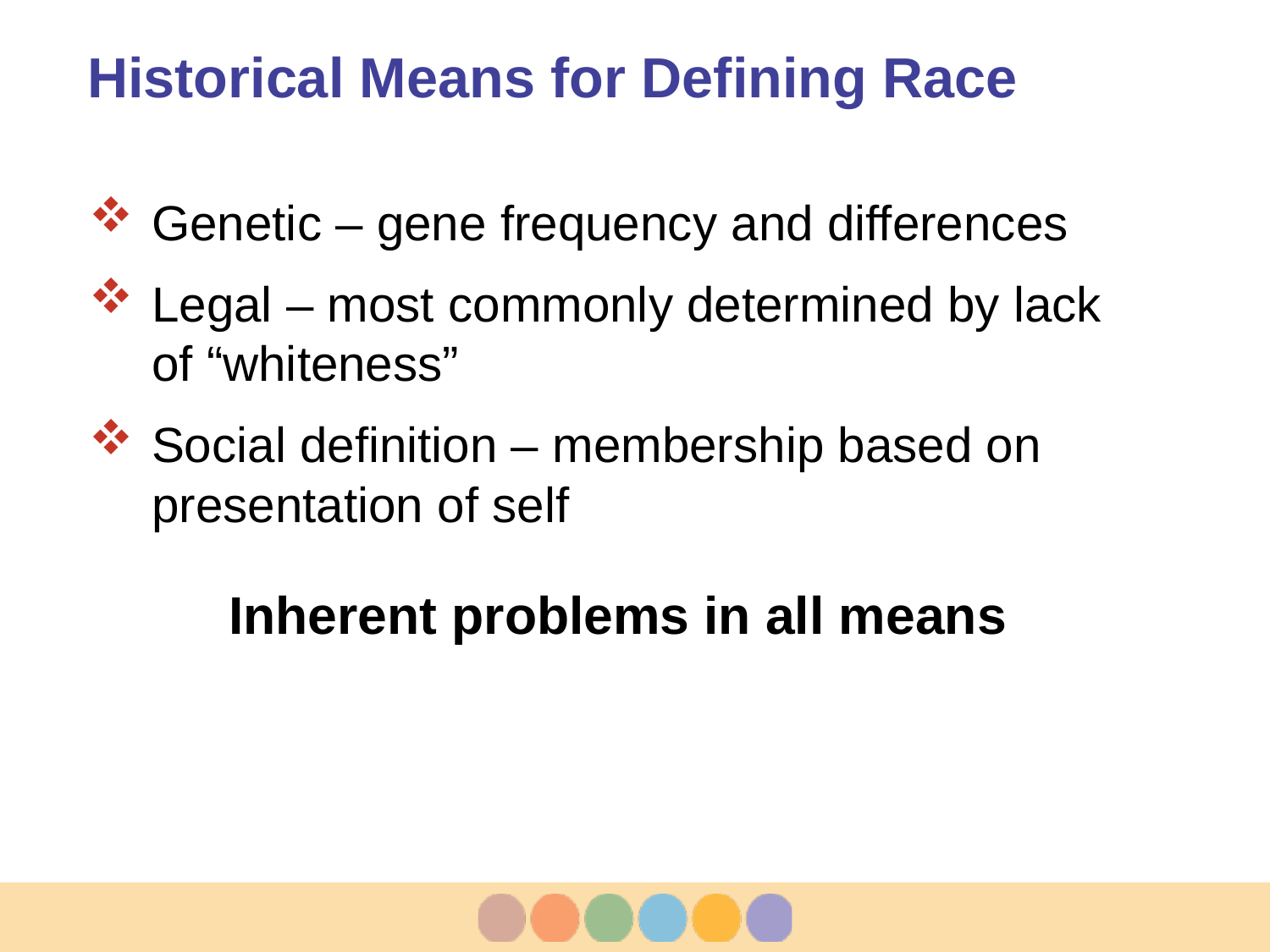

# Historical Means for Defining Race
Genetic – gene frequency and differences
Legal – most commonly determined by lack of “whiteness”
Social definition – membership based on presentation of self
Inherent problems in all means